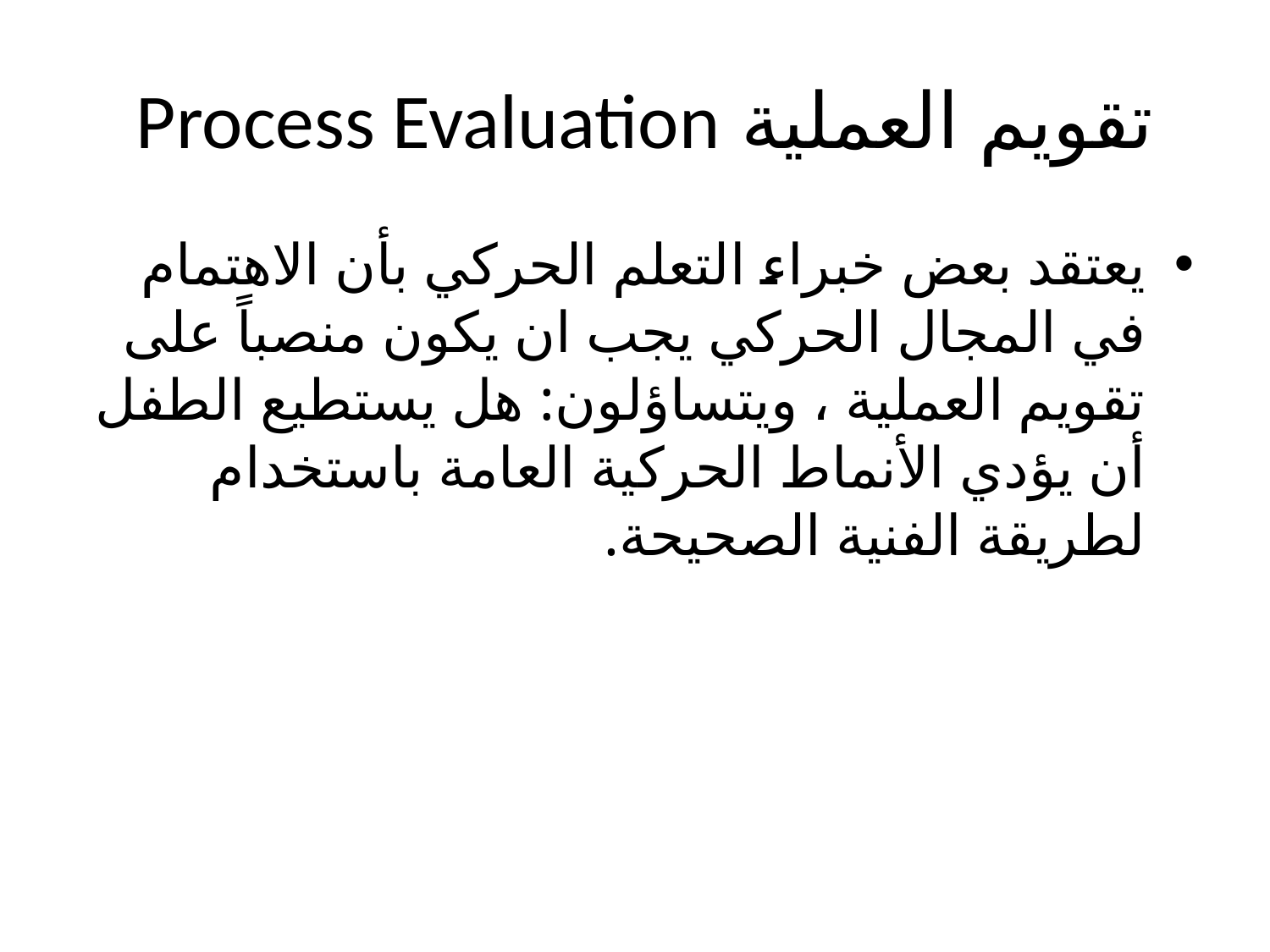

# تقويم العملية Process Evaluation
يعتقد بعض خبراء التعلم الحركي بأن الاهتمام في المجال الحركي يجب ان يكون منصباً على تقويم العملية ، ويتساؤلون: هل يستطيع الطفل أن يؤدي الأنماط الحركية العامة باستخدام لطريقة الفنية الصحيحة.